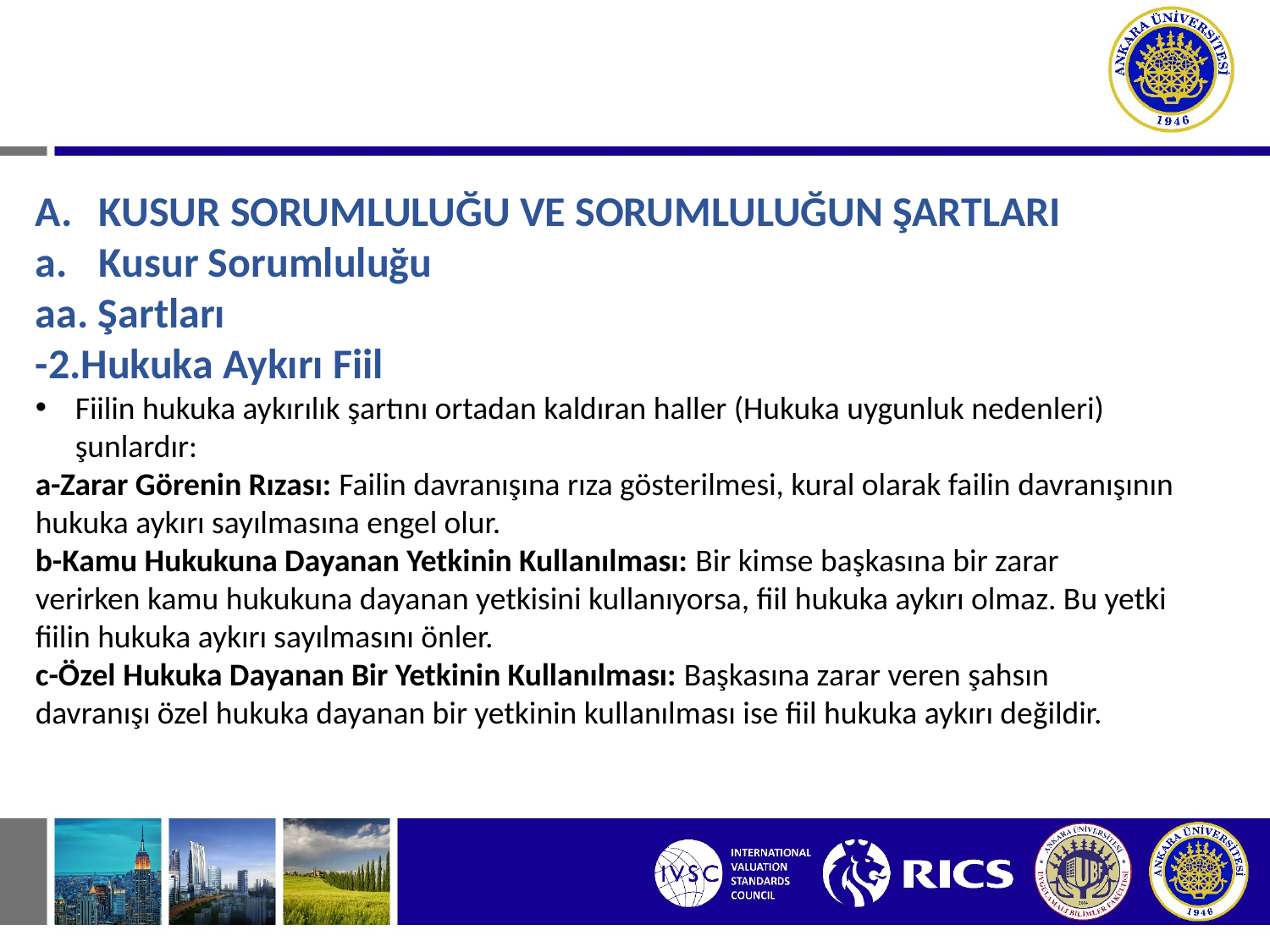

# II. HAKSIZ FİİLLERDEN DOĞAN BORÇ İLİŞKİLERİ A. KUSUR SORUMLULUĞU VE SORUMLULUĞUN ŞARTLARI

KUSUR SORUMLULUĞU VE SORUMLULUĞUN ŞARTLARI
Kusur Sorumluluğu
aa. Şartları
-2.Hukuka Aykırı Fiil
Fiilin hukuka aykırılık şartını ortadan kaldıran haller (Hukuka uygunluk nedenleri) şunlardır:
a-Zarar Görenin Rızası: Failin davranışına rıza gösterilmesi, kural olarak failin davranışının hukuka aykırı sayılmasına engel olur.
b-Kamu Hukukuna Dayanan Yetkinin Kullanılması: Bir kimse başkasına bir zarar
verirken kamu hukukuna dayanan yetkisini kullanıyorsa, fiil hukuka aykırı olmaz. Bu yetki
fiilin hukuka aykırı sayılmasını önler.
c-Özel Hukuka Dayanan Bir Yetkinin Kullanılması: Başkasına zarar veren şahsın
davranışı özel hukuka dayanan bir yetkinin kullanılması ise fiil hukuka aykırı değildir.